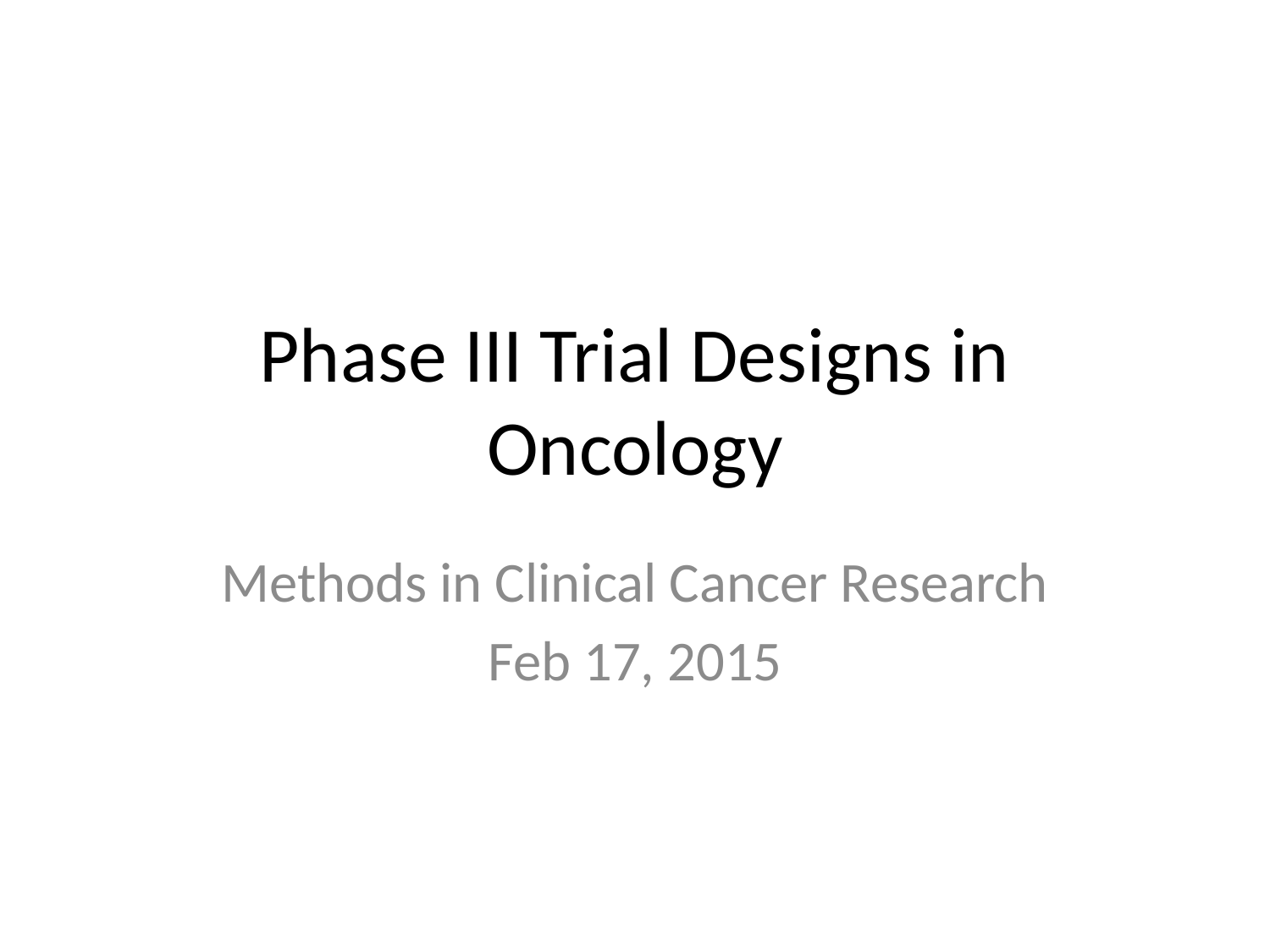

# Phase III Trial Designs in Oncology
Methods in Clinical Cancer Research
Feb 17, 2015